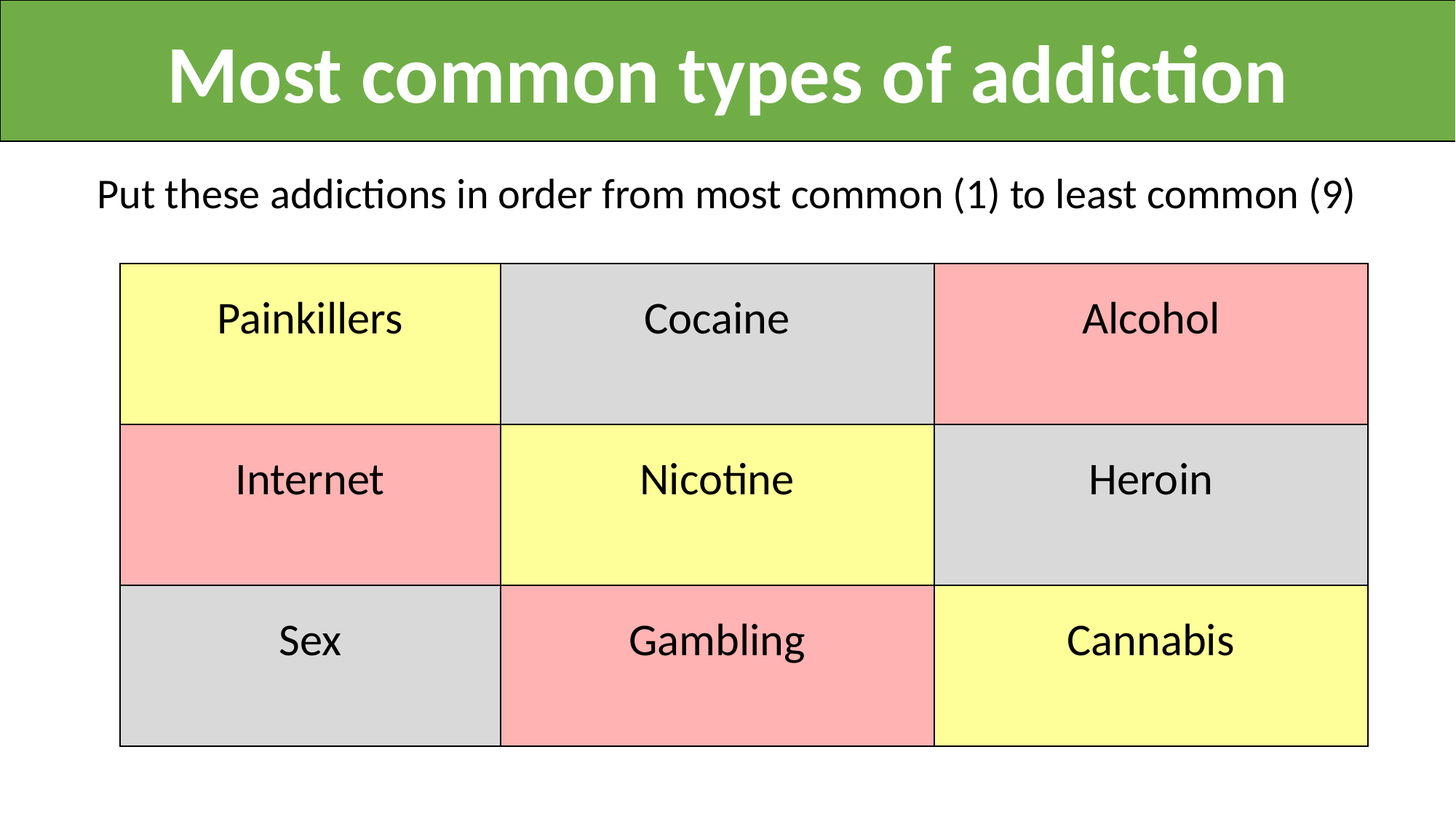

Most common types of addiction
Put these addictions in order from most common (1) to least common (9)
| Painkillers | Cocaine | Alcohol |
| --- | --- | --- |
| Internet | Nicotine | Heroin |
| Sex | Gambling | Cannabis |